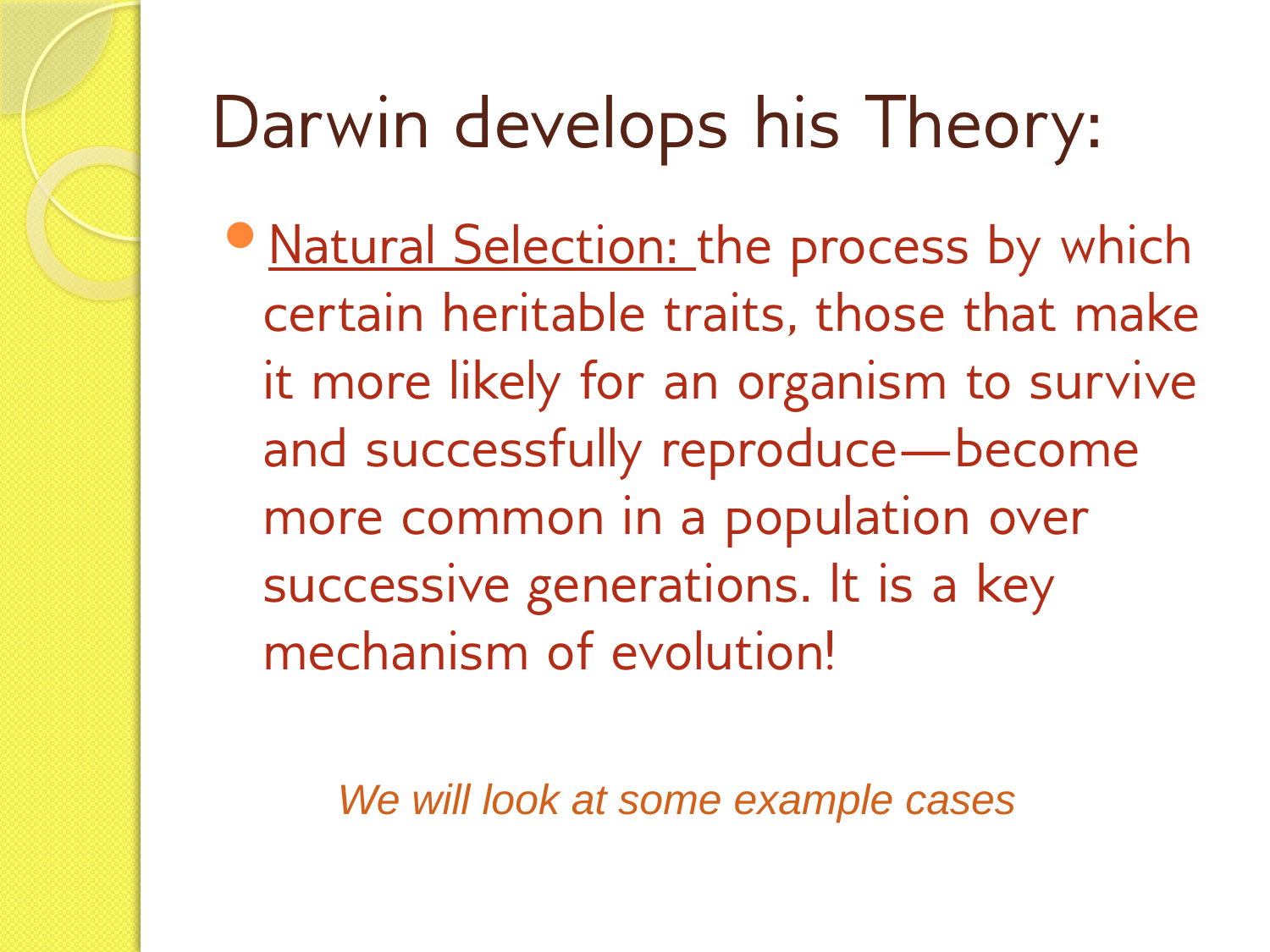

# Darwin develops his Theory:
Natural Selection: the process by which certain heritable traits, those that make it more likely for an organism to survive and successfully reproduce—become more common in a population over successive generations. It is a key mechanism of evolution!
We will look at some example cases